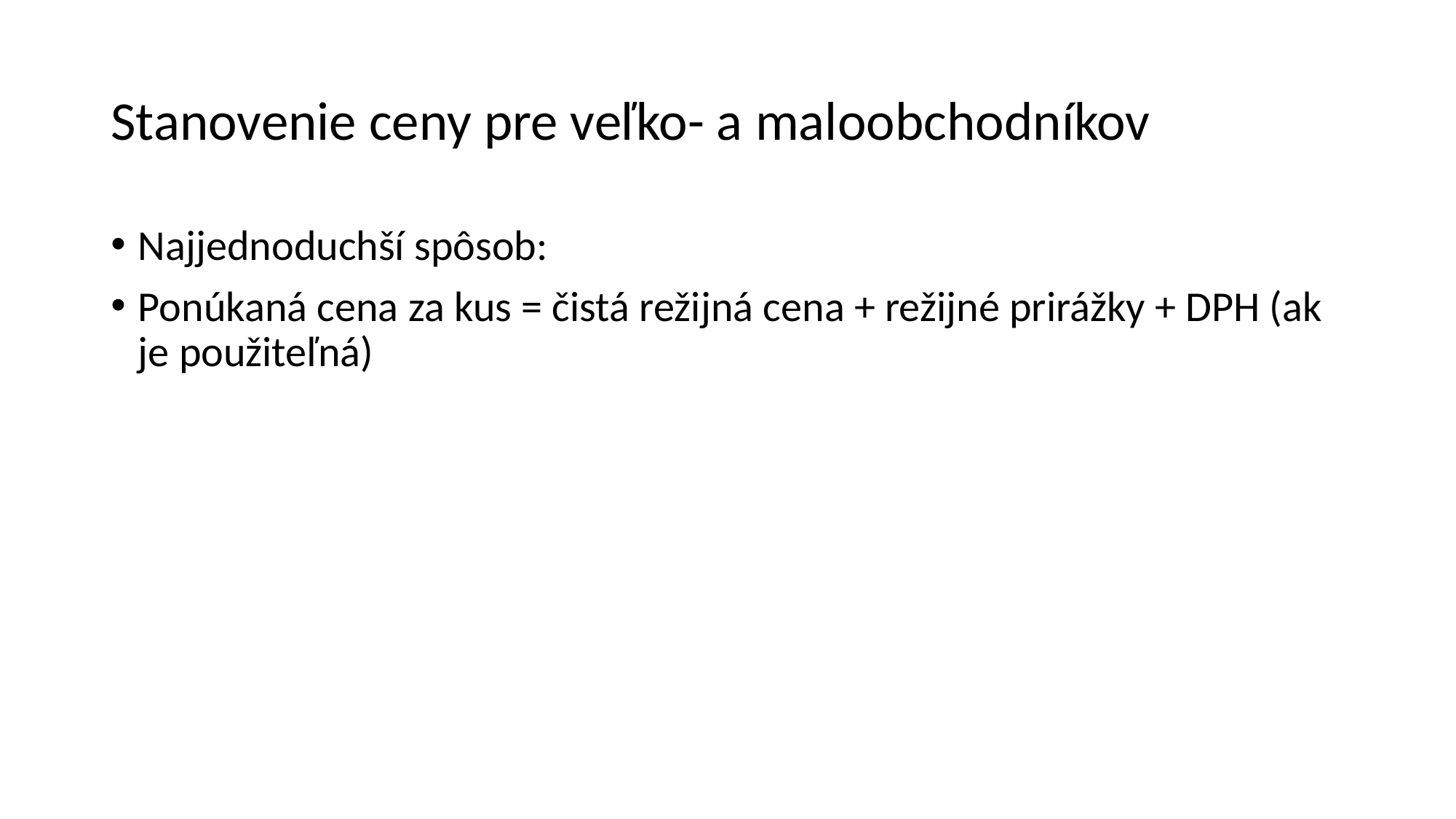

# Stanovenie ceny pre veľko- a maloobchodníkov
Najjednoduchší spôsob:
Ponúkaná cena za kus = čistá režijná cena + režijné prirážky + DPH (ak je použiteľná)